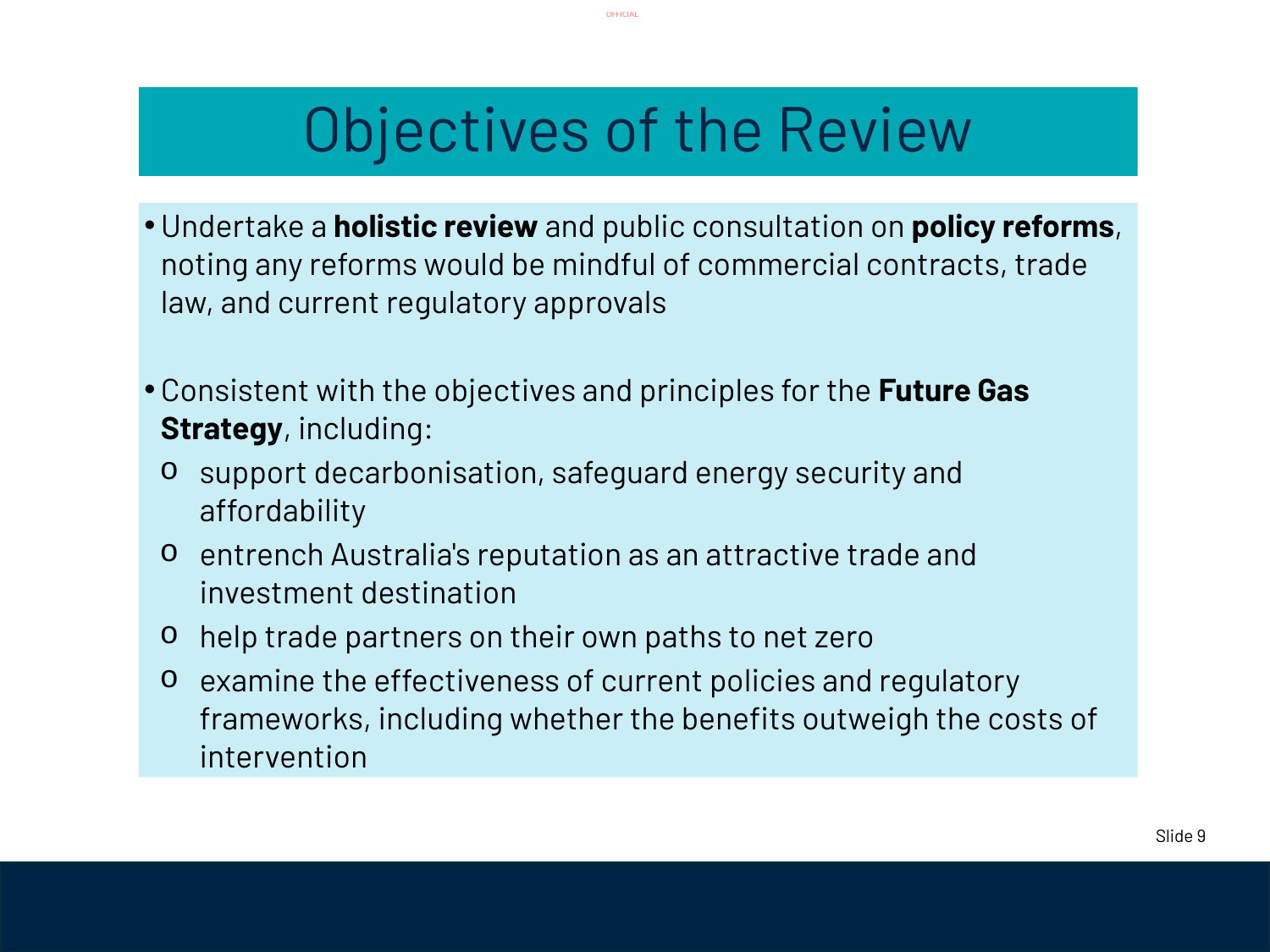

# Objectives of the Review
Undertake a holistic review and public consultation on policy reforms, noting any reforms would be mindful of commercial contracts, trade law, and current regulatory approvals

Consistent with the objectives and principles for the Future Gas Strategy, including:
support decarbonisation, safeguard energy security and affordability
entrench Australia's reputation as an attractive trade and investment destination
help trade partners on their own paths to net zero
examine the effectiveness of current policies and regulatory frameworks, including whether the benefits outweigh the costs of intervention
Slide 9